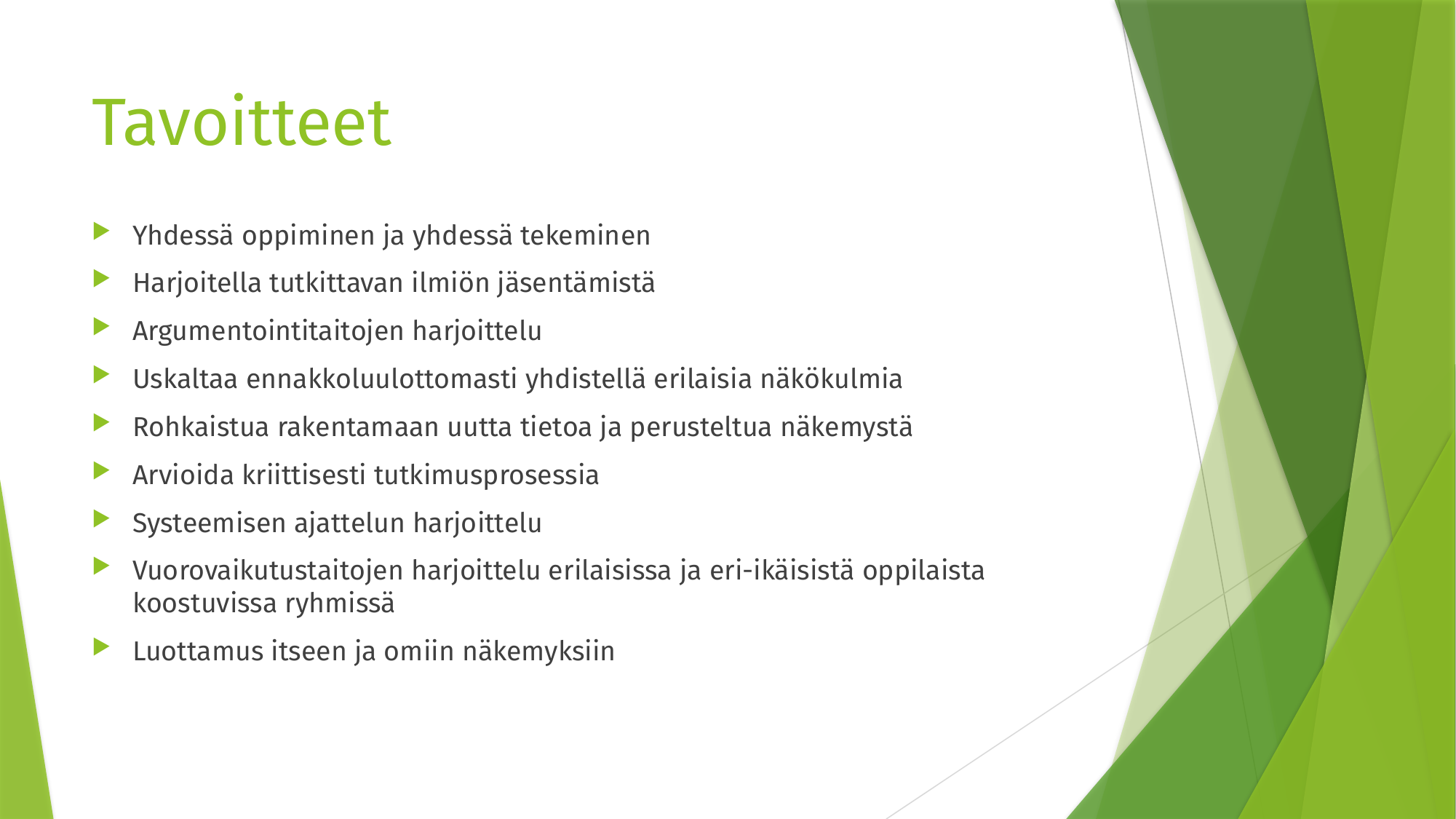

# Tavoitteet
Yhdessä oppiminen ja yhdessä tekeminen
Harjoitella tutkittavan ilmiön jäsentämistä
Argumentointitaitojen harjoittelu
Uskaltaa ennakkoluulottomasti yhdistellä erilaisia näkökulmia
Rohkaistua rakentamaan uutta tietoa ja perusteltua näkemystä
Arvioida kriittisesti tutkimusprosessia
Systeemisen ajattelun harjoittelu
Vuorovaikutustaitojen harjoittelu erilaisissa ja eri-ikäisistä oppilaista koostuvissa ryhmissä
Luottamus itseen ja omiin näkemyksiin